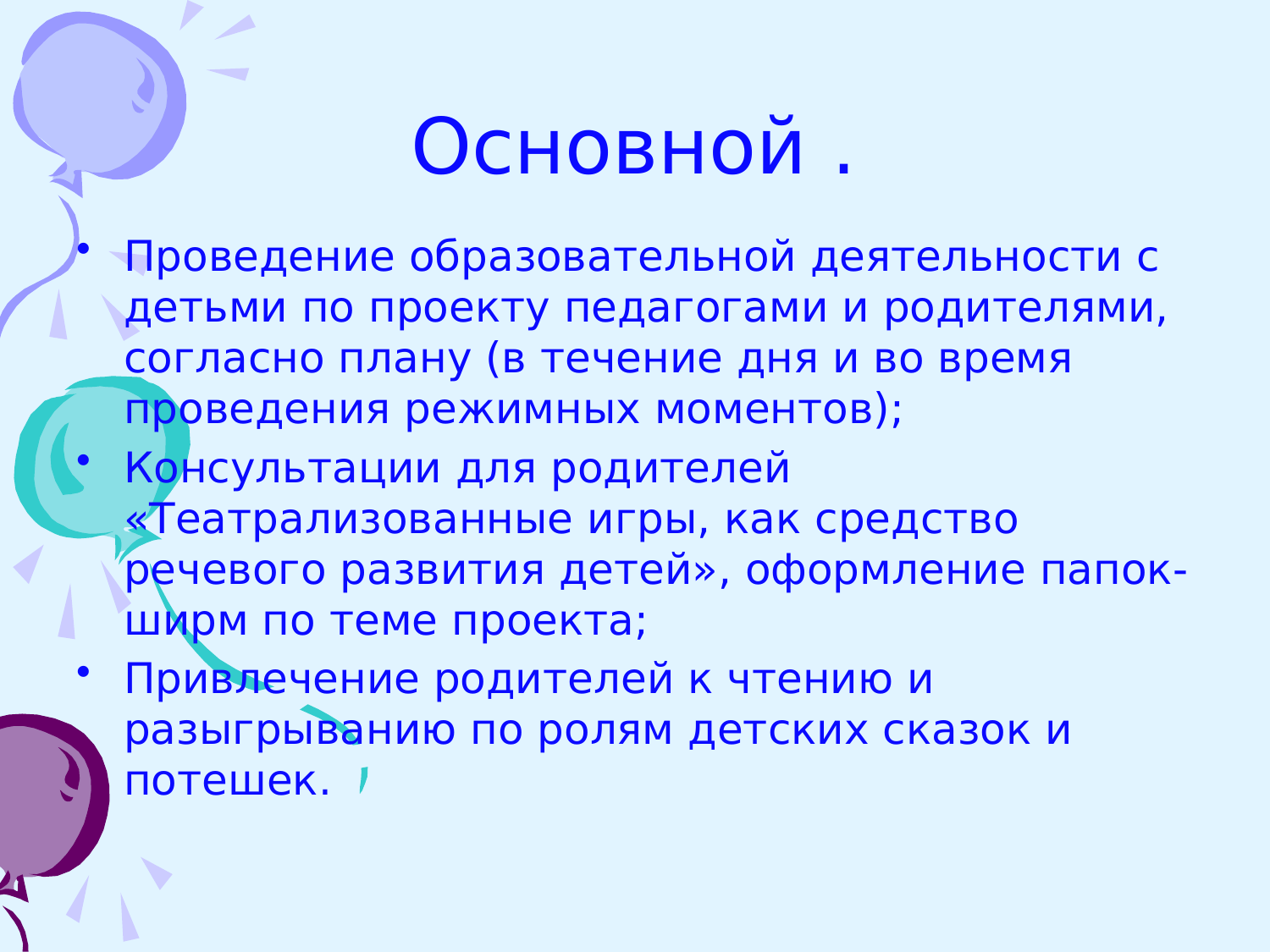

# Основной .
Проведение образовательной деятельности с детьми по проекту педагогами и родителями, согласно плану (в течение дня и во время проведения режимных моментов);
Консультации для родителей «Театрализованные игры, как средство речевого развития детей», оформление папок-ширм по теме проекта;
Привлечение родителей к чтению и разыгрыванию по ролям детских сказок и потешек.